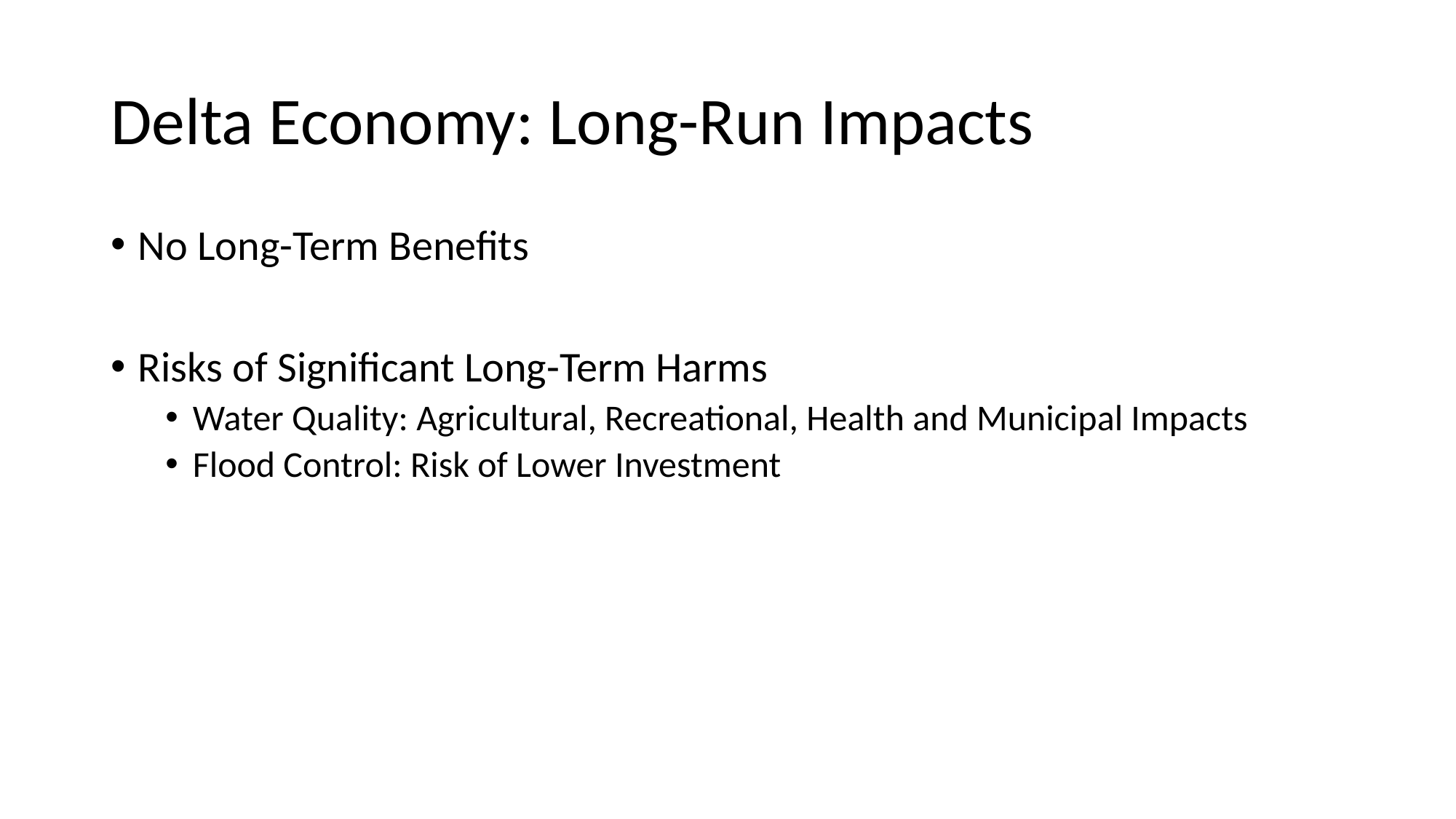

# Delta Economy: Long-Run Impacts
No Long-Term Benefits

Risks of Significant Long-Term Harms
Water Quality: Agricultural, Recreational, Health and Municipal Impacts
Flood Control: Risk of Lower Investment